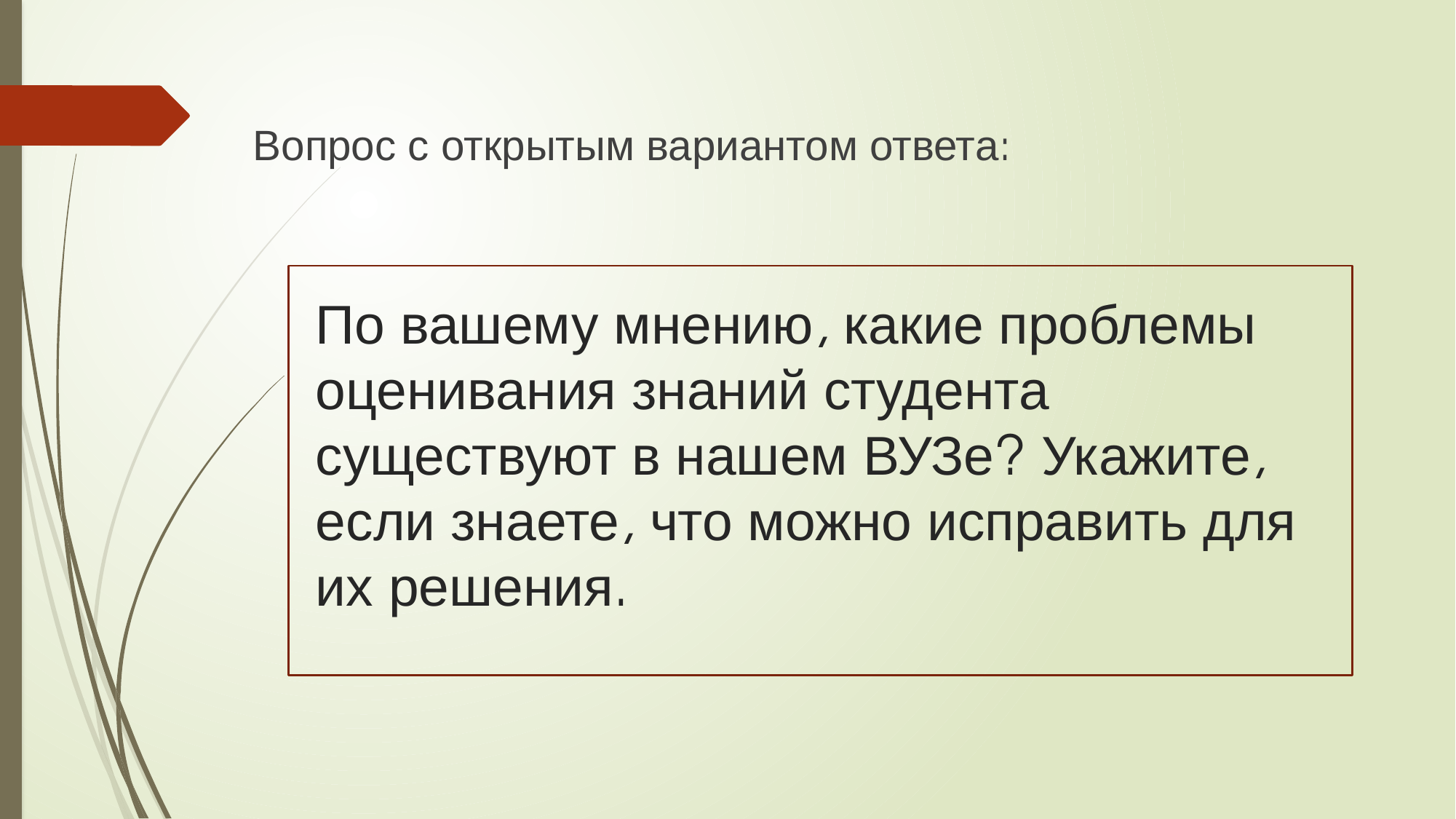

Вопрос с открытым вариантом ответа:

# По вашему мнению, какие проблемы оценивания знаний студента существуют в нашем ВУЗе? Укажите, если знаете, что можно исправить для их решения.